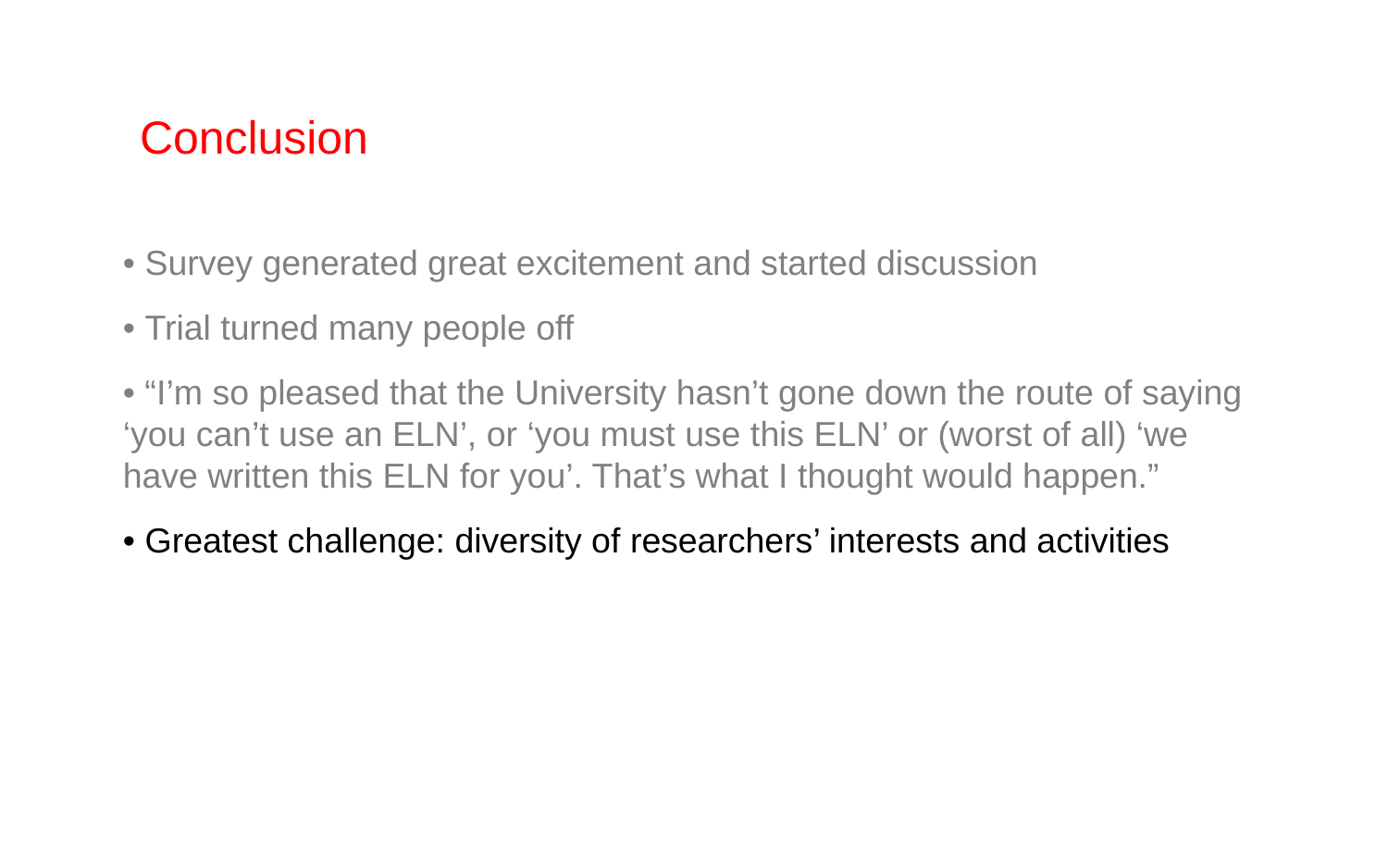

Conclusion
• Survey generated great excitement and started discussion
• Trial turned many people off
• “I’m so pleased that the University hasn’t gone down the route of saying ‘you can’t use an ELN’, or ‘you must use this ELN’ or (worst of all) ‘we have written this ELN for you’. That’s what I thought would happen.”
• Greatest challenge: diversity of researchers’ interests and activities